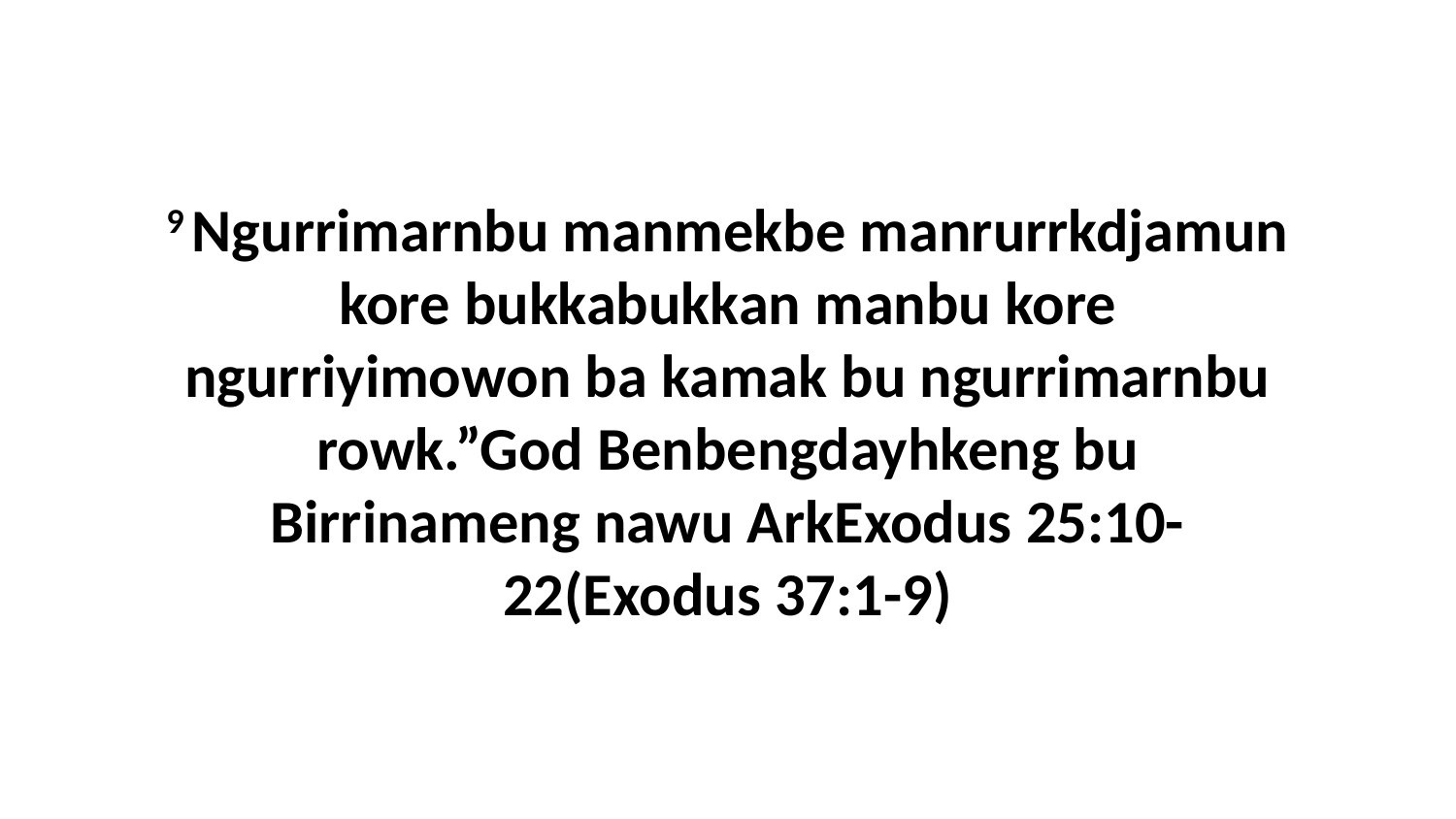

9 Ngurrimarnbu manmekbe manrurrkdjamun kore bukkabukkan manbu kore ngurriyimowon ba kamak bu ngurrimarnbu rowk.”God Benbengdayhkeng bu Birrinameng nawu ArkExodus 25:10-22(Exodus 37:1-9)